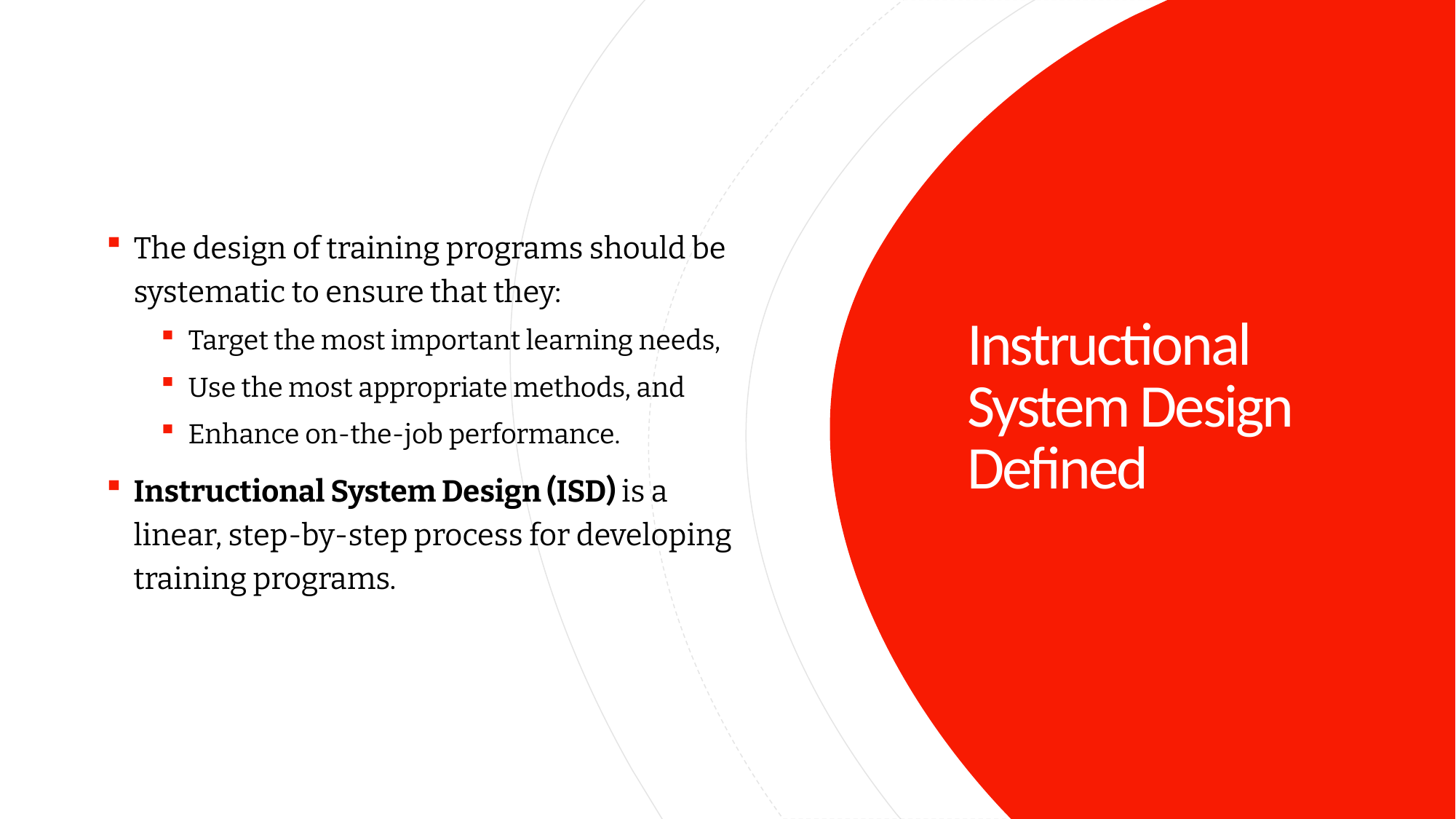

The design of training programs should be systematic to ensure that they:
Target the most important learning needs,
Use the most appropriate methods, and
Enhance on-the-job performance.
Instructional System Design (ISD) is a linear, step-by-step process for developing training programs.
# Instructional System Design Defined